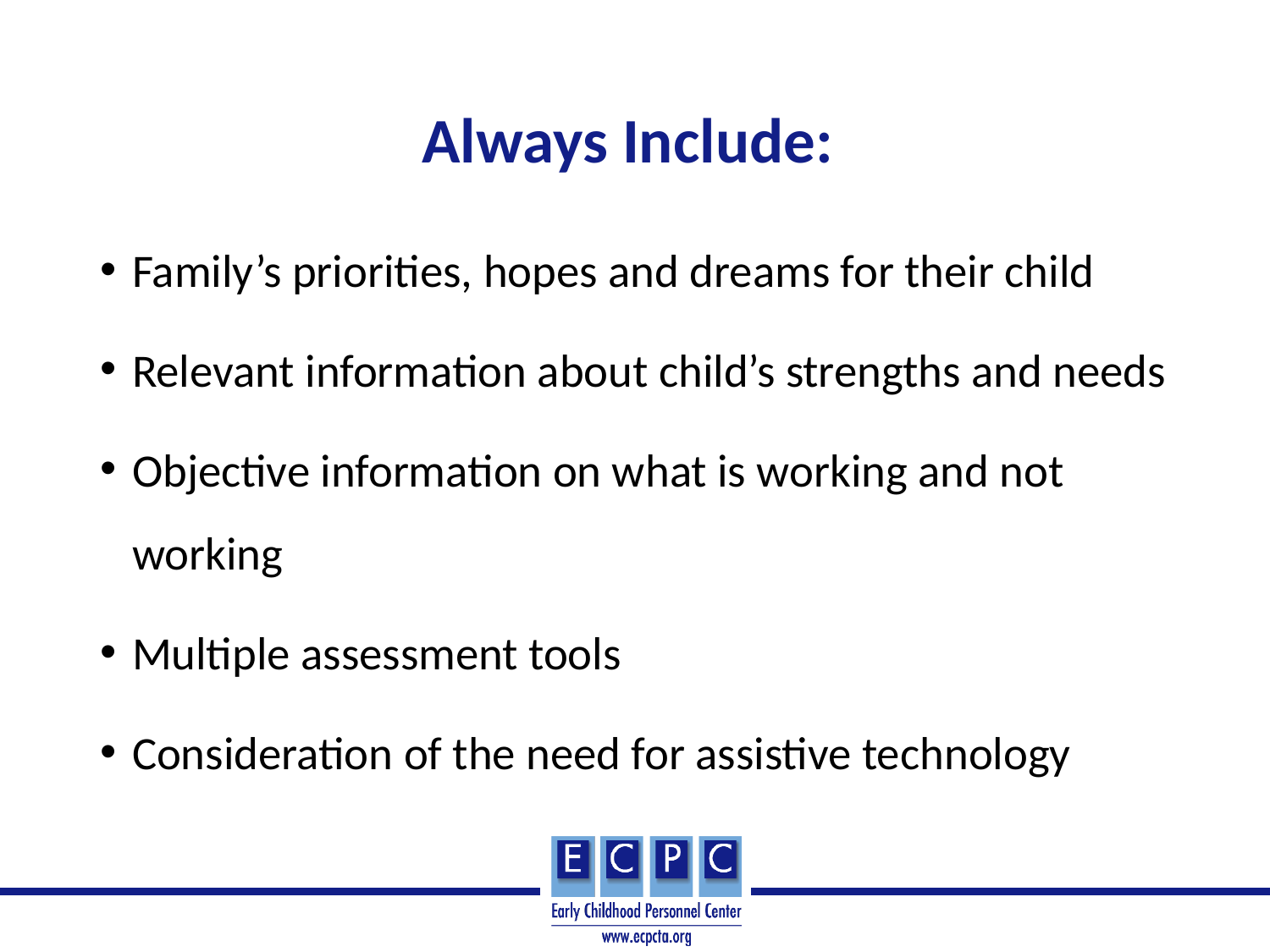

# Always Include:
Family’s priorities, hopes and dreams for their child
Relevant information about child’s strengths and needs
Objective information on what is working and not working
Multiple assessment tools
Consideration of the need for assistive technology